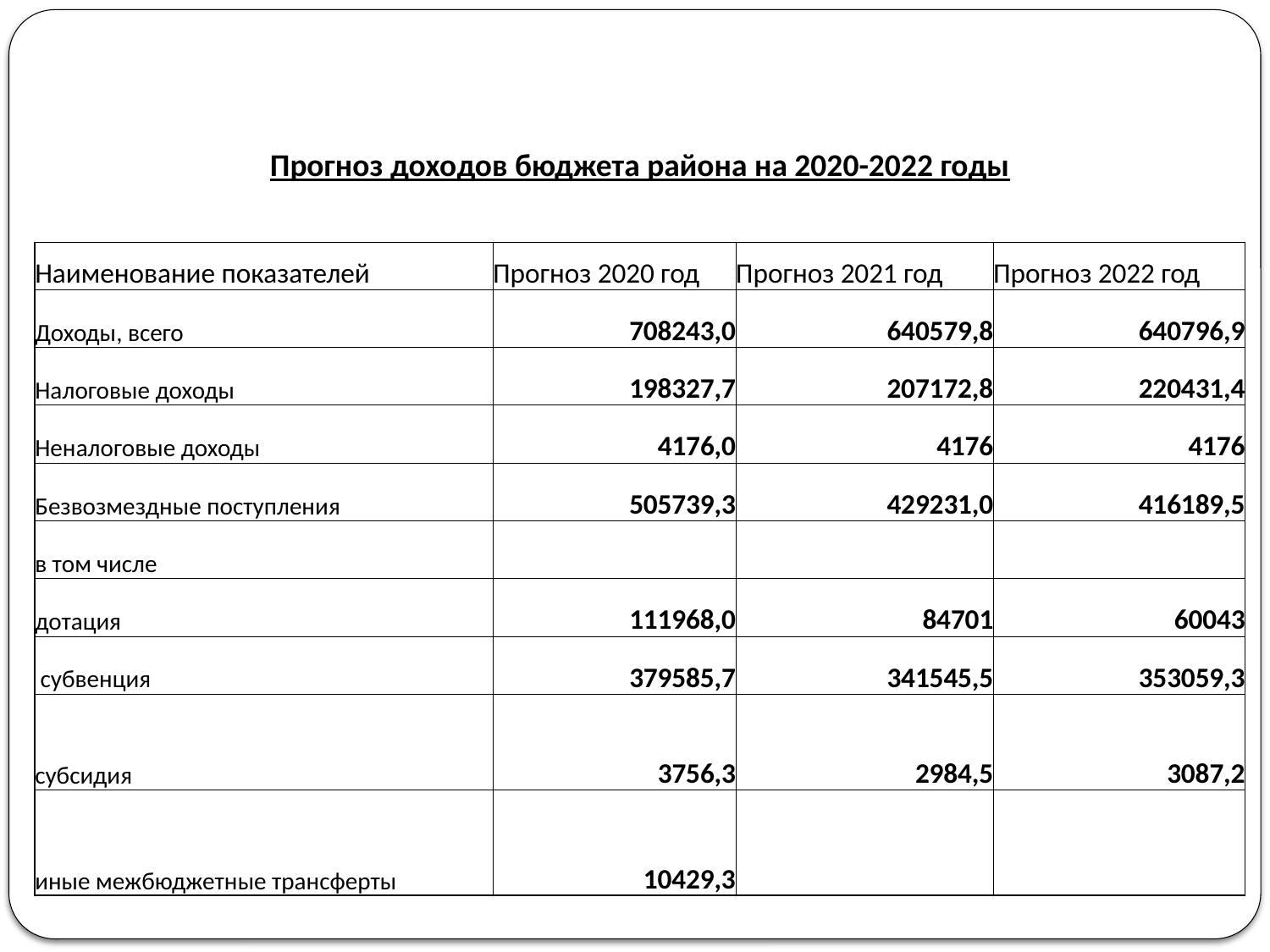

| Прогноз доходов бюджета района на 2020-2022 годы |  |  |  |
| --- | --- | --- | --- |
|  |  |  |  |
| Наименование показателей | Прогноз 2020 год | Прогноз 2021 год | Прогноз 2022 год |
| Доходы, всего | 708243,0 | 640579,8 | 640796,9 |
| Налоговые доходы | 198327,7 | 207172,8 | 220431,4 |
| Неналоговые доходы | 4176,0 | 4176 | 4176 |
| Безвозмездные поступления | 505739,3 | 429231,0 | 416189,5 |
| в том числе |  |  |  |
| дотация | 111968,0 | 84701 | 60043 |
| субвенция | 379585,7 | 341545,5 | 353059,3 |
| субсидия | 3756,3 | 2984,5 | 3087,2 |
| иные межбюджетные трансферты | 10429,3 |  |  |